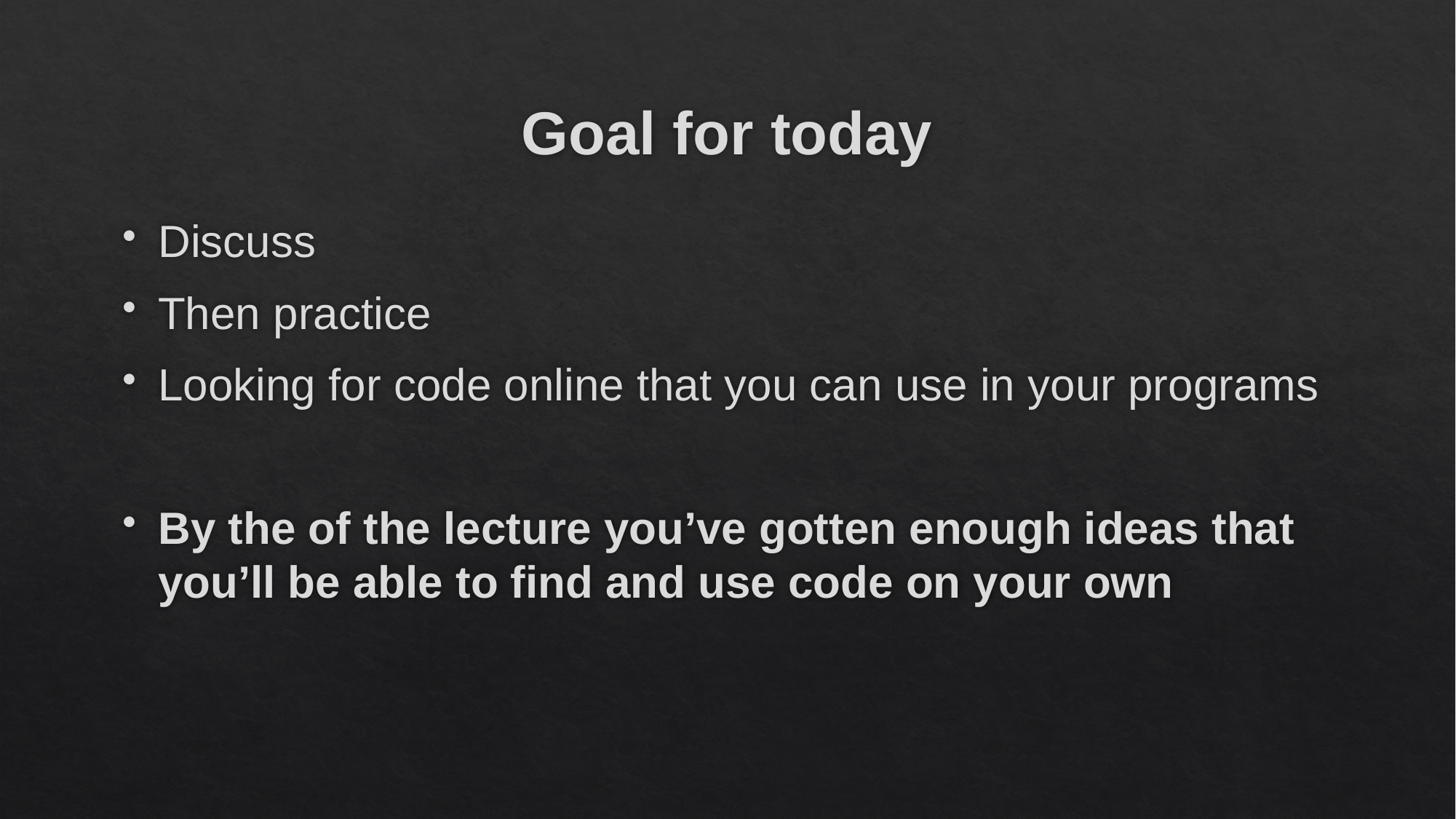

# Goal for today
Discuss
Then practice
Looking for code online that you can use in your programs

By the of the lecture you’ve gotten enough ideas that you’ll be able to find and use code on your own